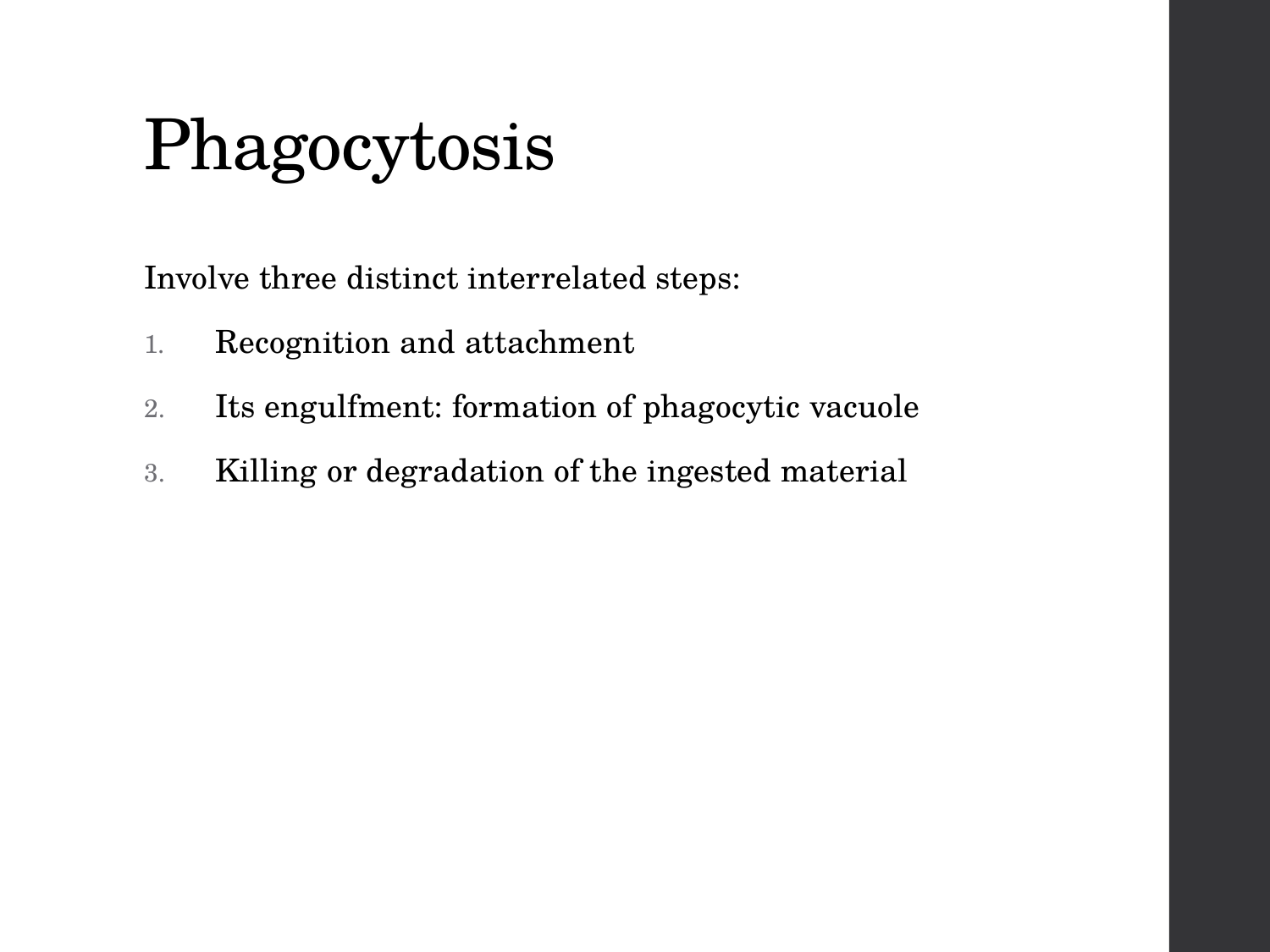

# Phagocytosis
Involve three distinct interrelated steps:
Recognition and attachment
Its engulfment: formation of phagocytic vacuole
Killing or degradation of the ingested material